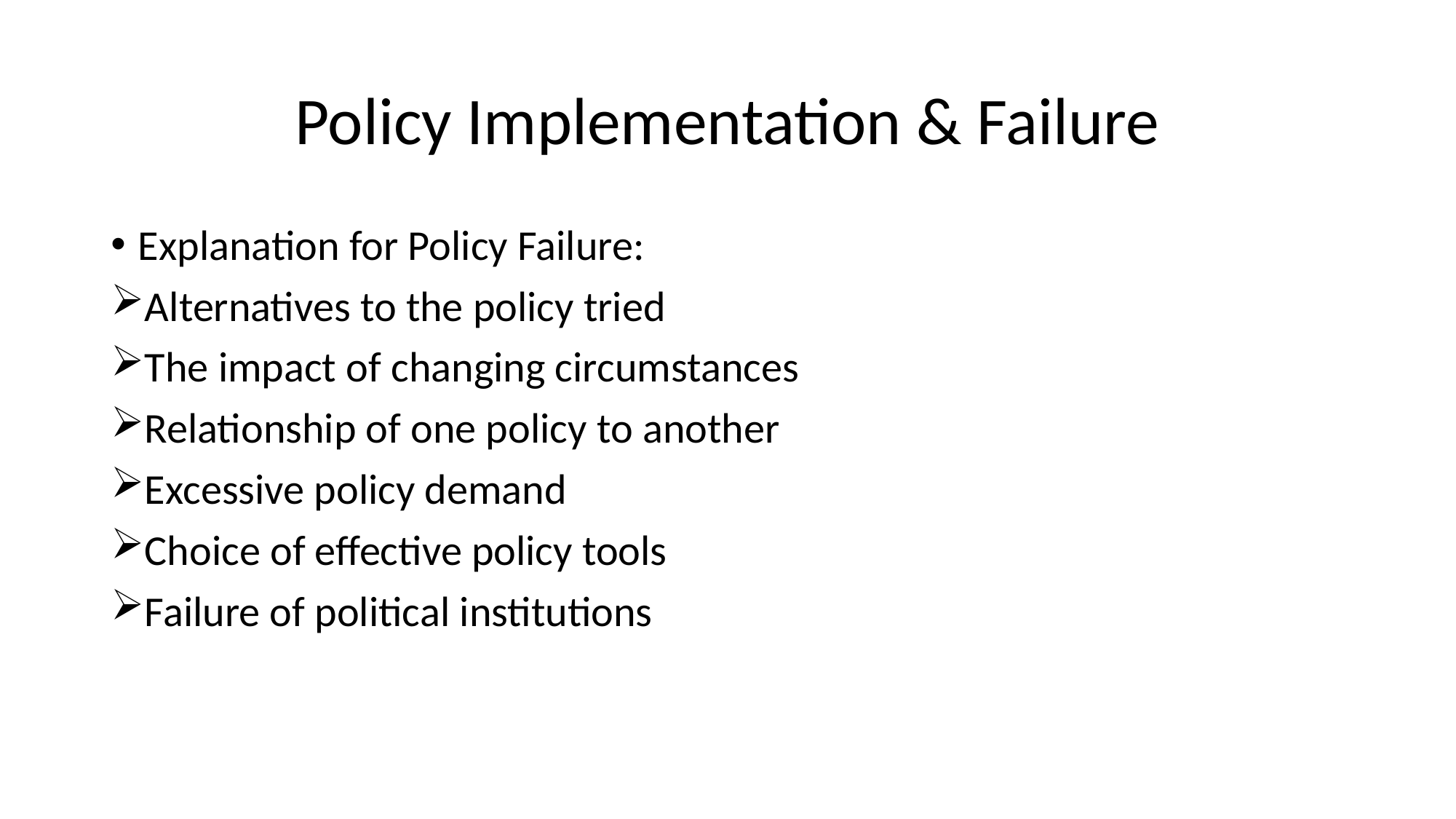

# Policy Implementation & Failure
Explanation for Policy Failure:
Alternatives to the policy tried
The impact of changing circumstances
Relationship of one policy to another
Excessive policy demand
Choice of effective policy tools
Failure of political institutions